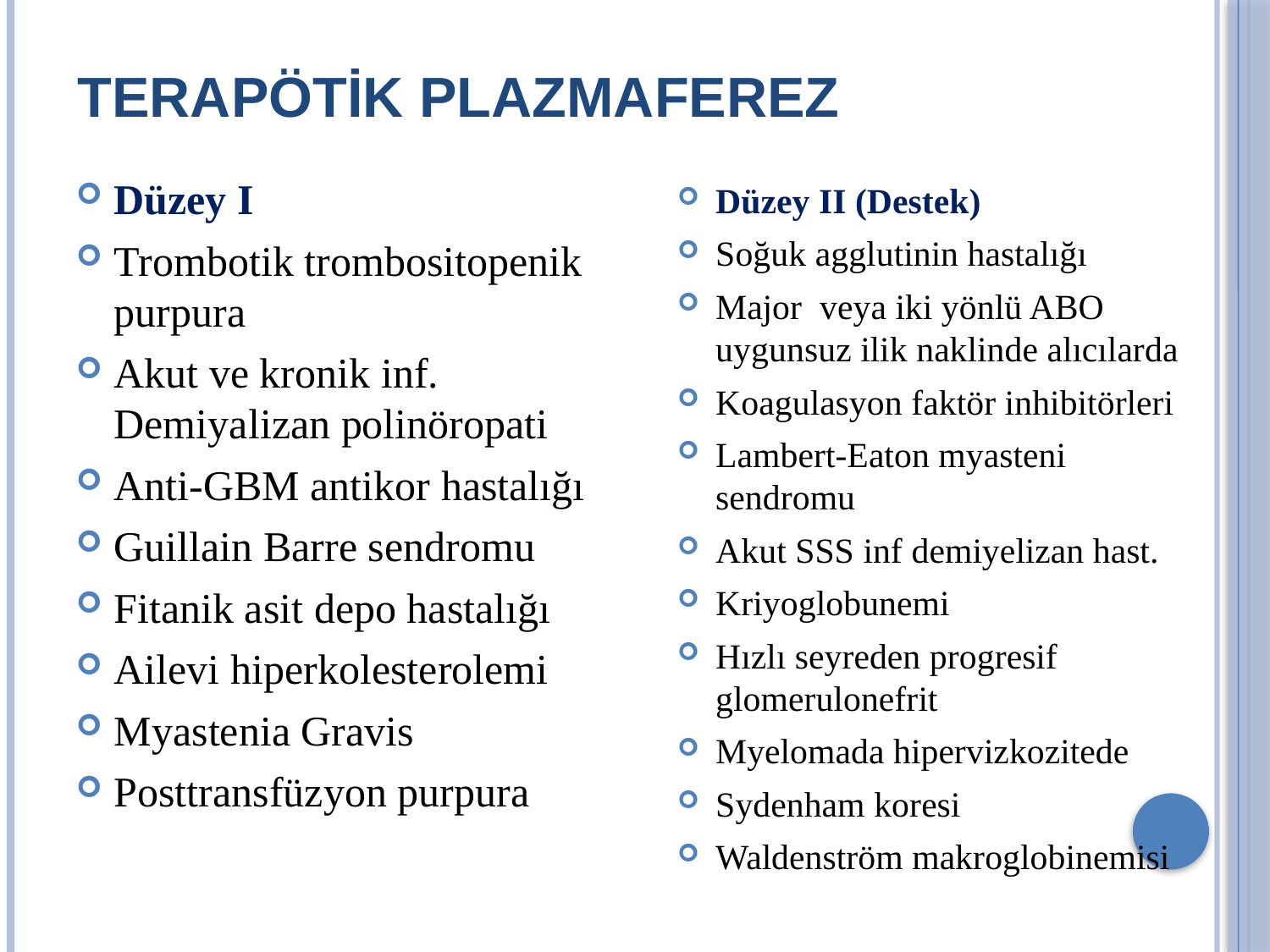

# TERAPÖTİK PLAZMAFEREZ
Düzey I
Trombotik trombositopenik purpura
Akut ve kronik inf. Demiyalizan polinöropati
Anti-GBM antikor hastalığı
Guillain Barre sendromu
Fitanik asit depo hastalığı
Ailevi hiperkolesterolemi
Myastenia Gravis
Posttransfüzyon purpura
Düzey II (Destek)
Soğuk agglutinin hastalığı
Major  veya iki yönlü ABO uygunsuz ilik naklinde alıcılarda
Koagulasyon faktör inhibitörleri
Lambert-Eaton myasteni sendromu
Akut SSS inf demiyelizan hast.
Kriyoglobunemi
Hızlı seyreden progresif glomerulonefrit
Myelomada hipervizkozitede
Sydenham koresi
Waldenström makroglobinemisi